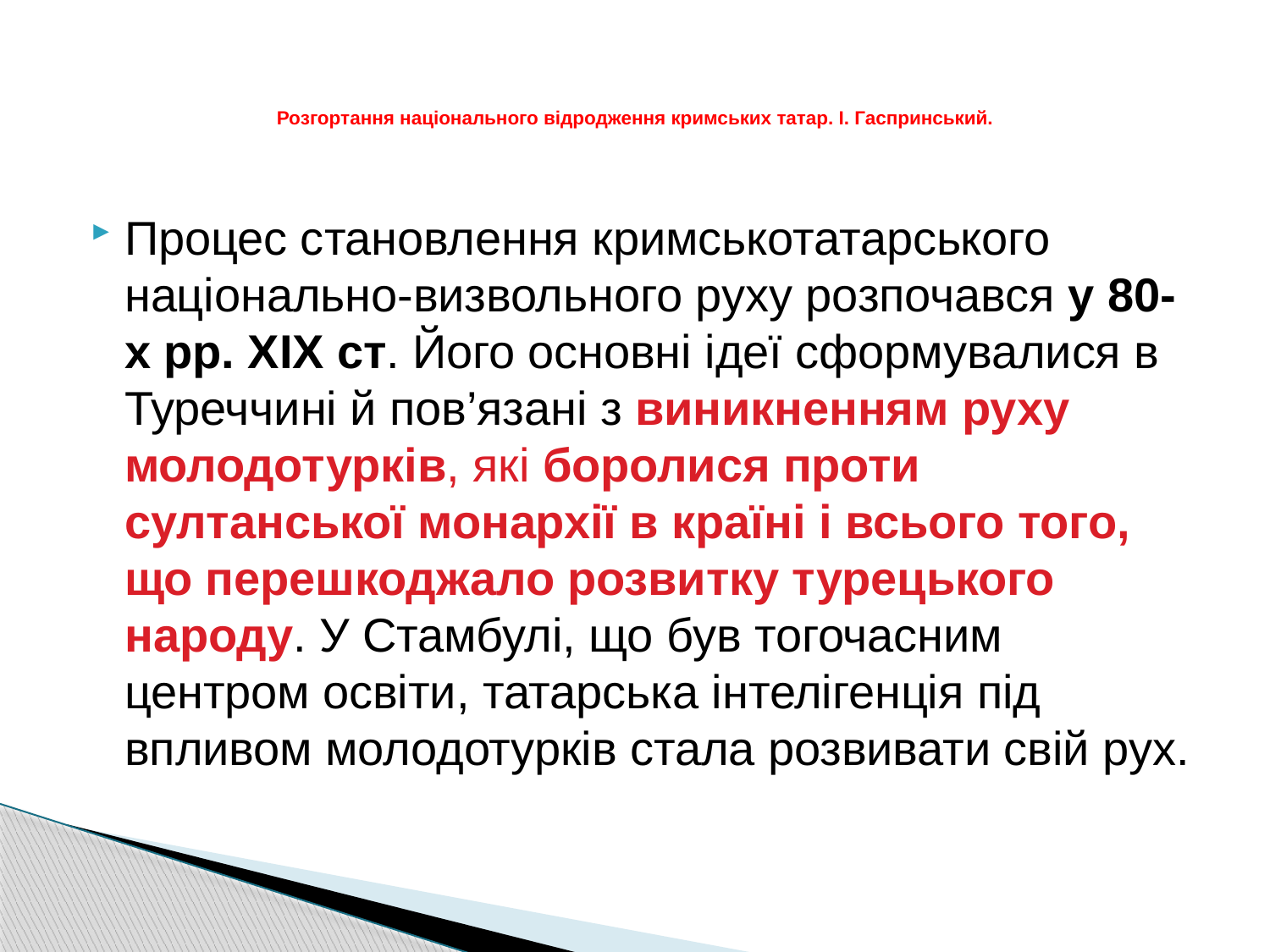

# Розгортання національного відродження кримських татар. І. Гаспринський.
Процес становлення кримськотатарського національно-визвольного руху розпочався у 80-х рр. XIX ст. Його основні ідеї сформувалися в Туреччині й пов’язані з виникненням руху молодотурків, які боролися проти султанської монархії в країні і всього того, що перешкоджало розвитку турецького народу. У Стамбулі, що був тогочасним центром освіти, татарська інтелігенція під впливом молодотурків стала розвивати свій рух.